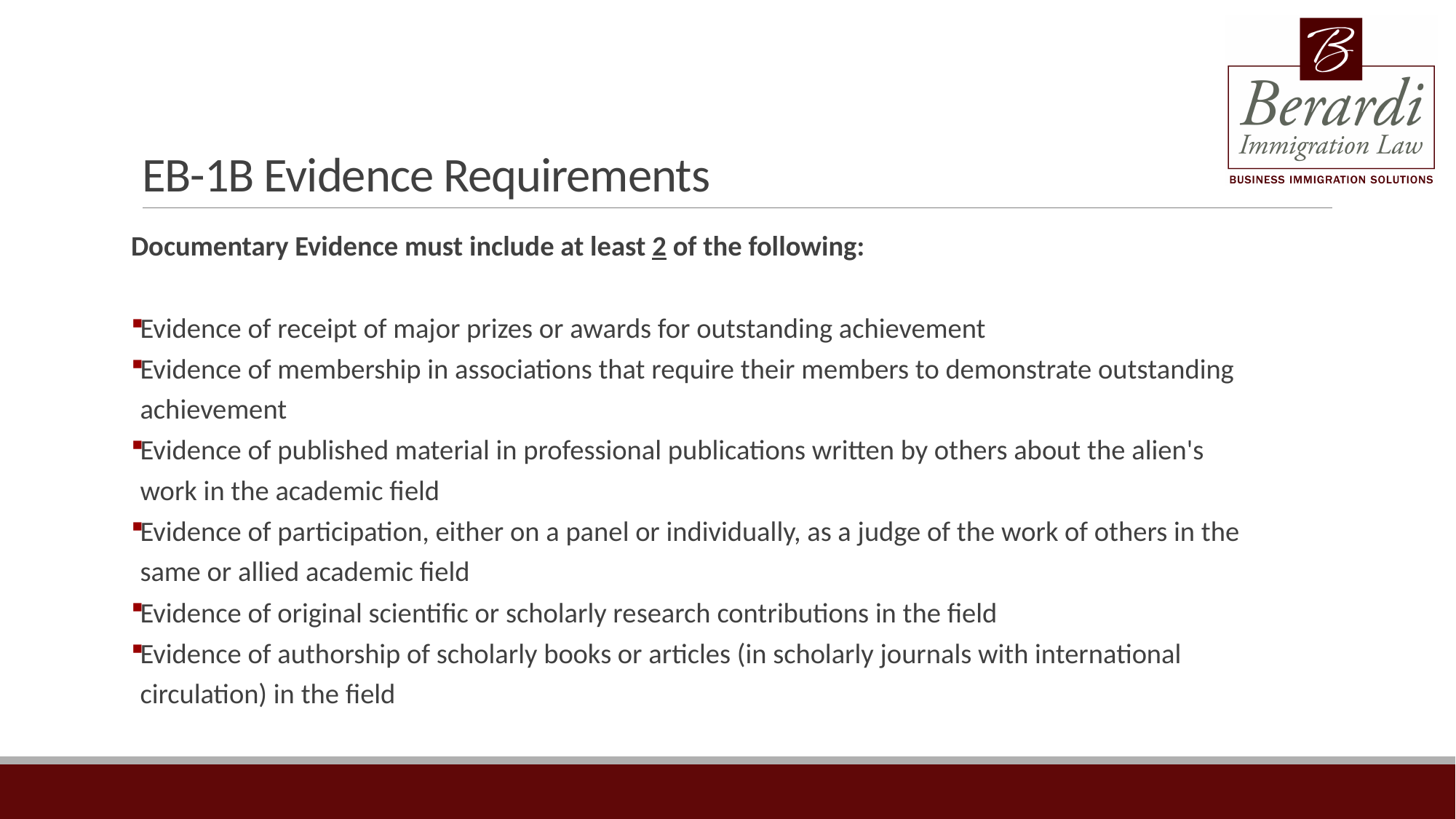

# EB-1B Evidence Requirements
Documentary Evidence must include at least 2 of the following:

Evidence of receipt of major prizes or awards for outstanding achievement
Evidence of membership in associations that require their members to demonstrate outstanding achievement
Evidence of published material in professional publications written by others about the alien's work in the academic field
Evidence of participation, either on a panel or individually, as a judge of the work of others in the same or allied academic field
Evidence of original scientific or scholarly research contributions in the field
Evidence of authorship of scholarly books or articles (in scholarly journals with international circulation) in the field